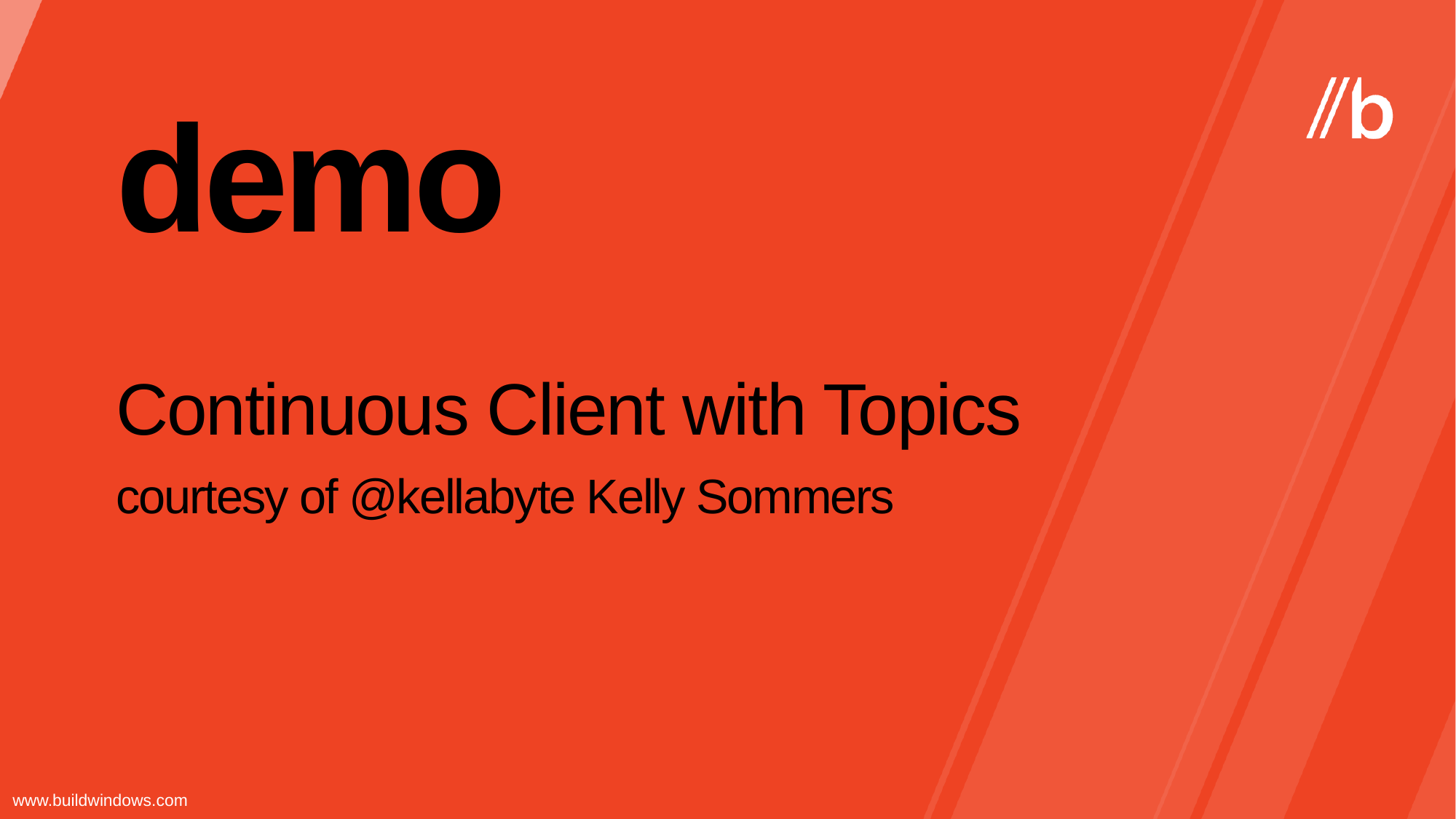

demo
# Continuous Client with Topics courtesy of @kellabyte Kelly Sommers